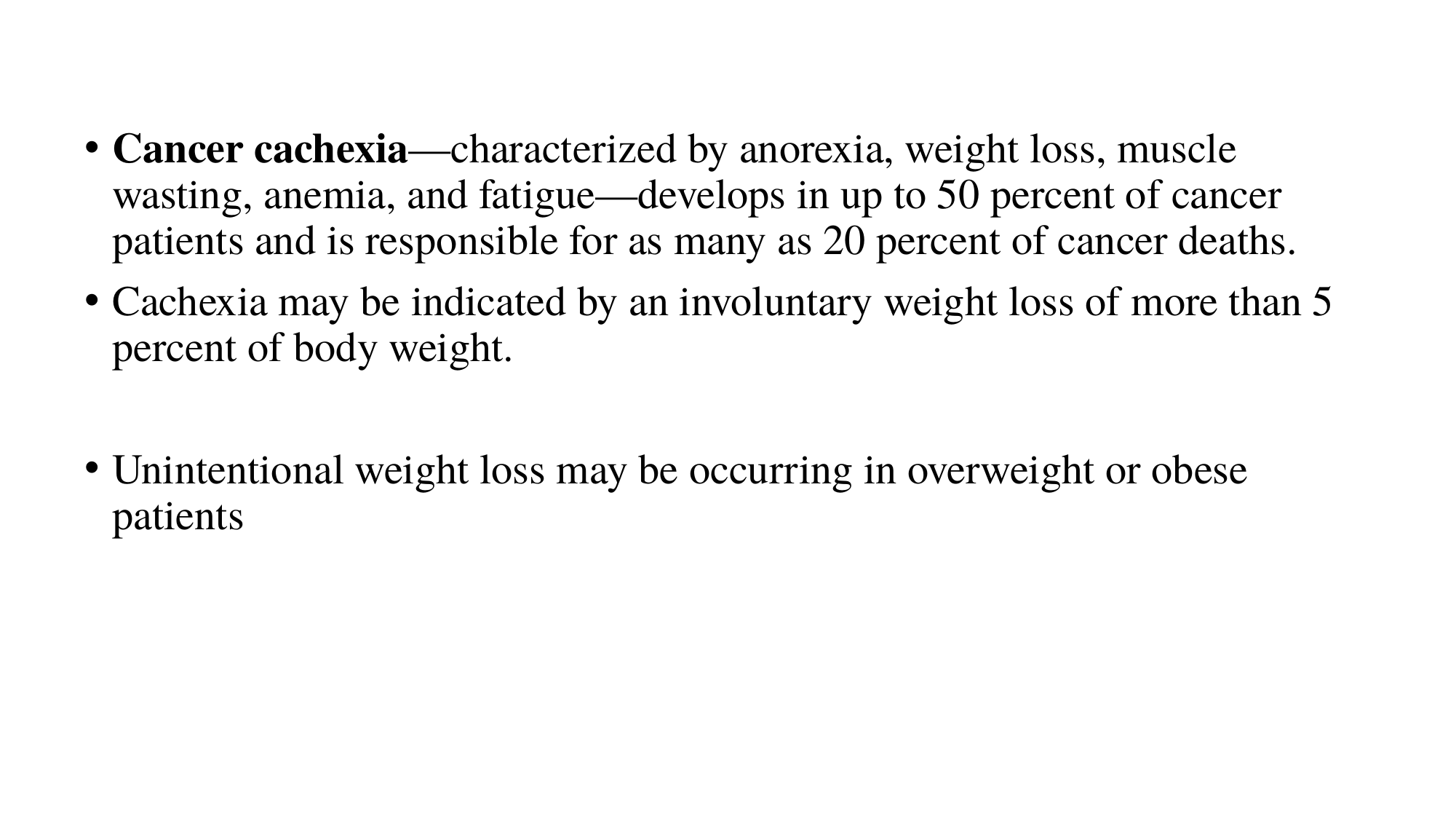

Cancer cachexia—characterized by anorexia, weight loss, muscle wasting, anemia, and fatigue—develops in up to 50 percent of cancer patients and is responsible for as many as 20 percent of cancer deaths.
Cachexia may be indicated by an involuntary weight loss of more than 5 percent of body weight.

Unintentional weight loss may be occurring in overweight or obese patients